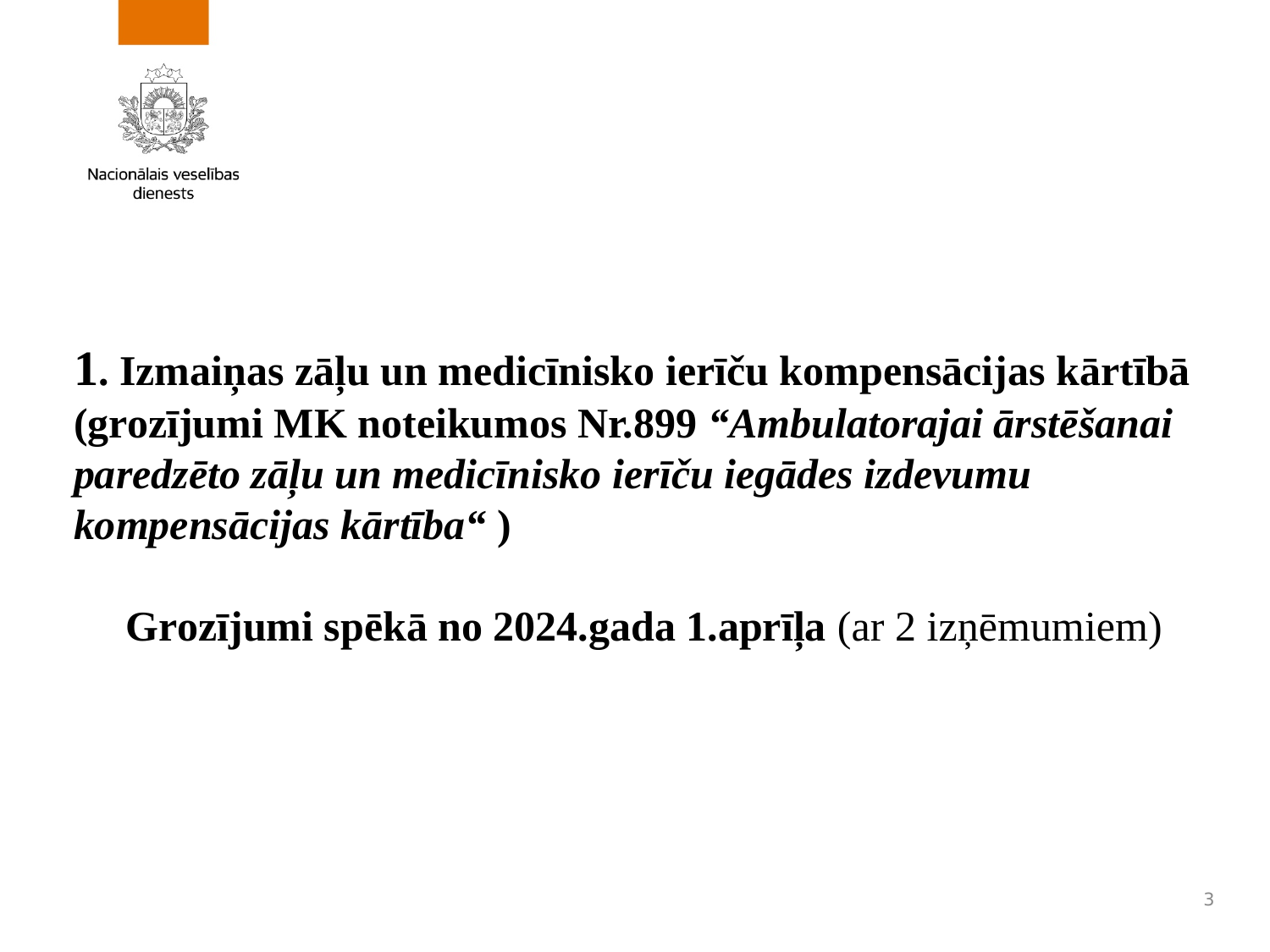

1. Izmaiņas zāļu un medicīnisko ierīču kompensācijas kārtībā (grozījumi MK noteikumos Nr.899 “Ambulatorajai ārstēšanai paredzēto zāļu un medicīnisko ierīču iegādes izdevumu kompensācijas kārtība“ )

Grozījumi spēkā no 2024.gada 1.aprīļa (ar 2 izņēmumiem)

3